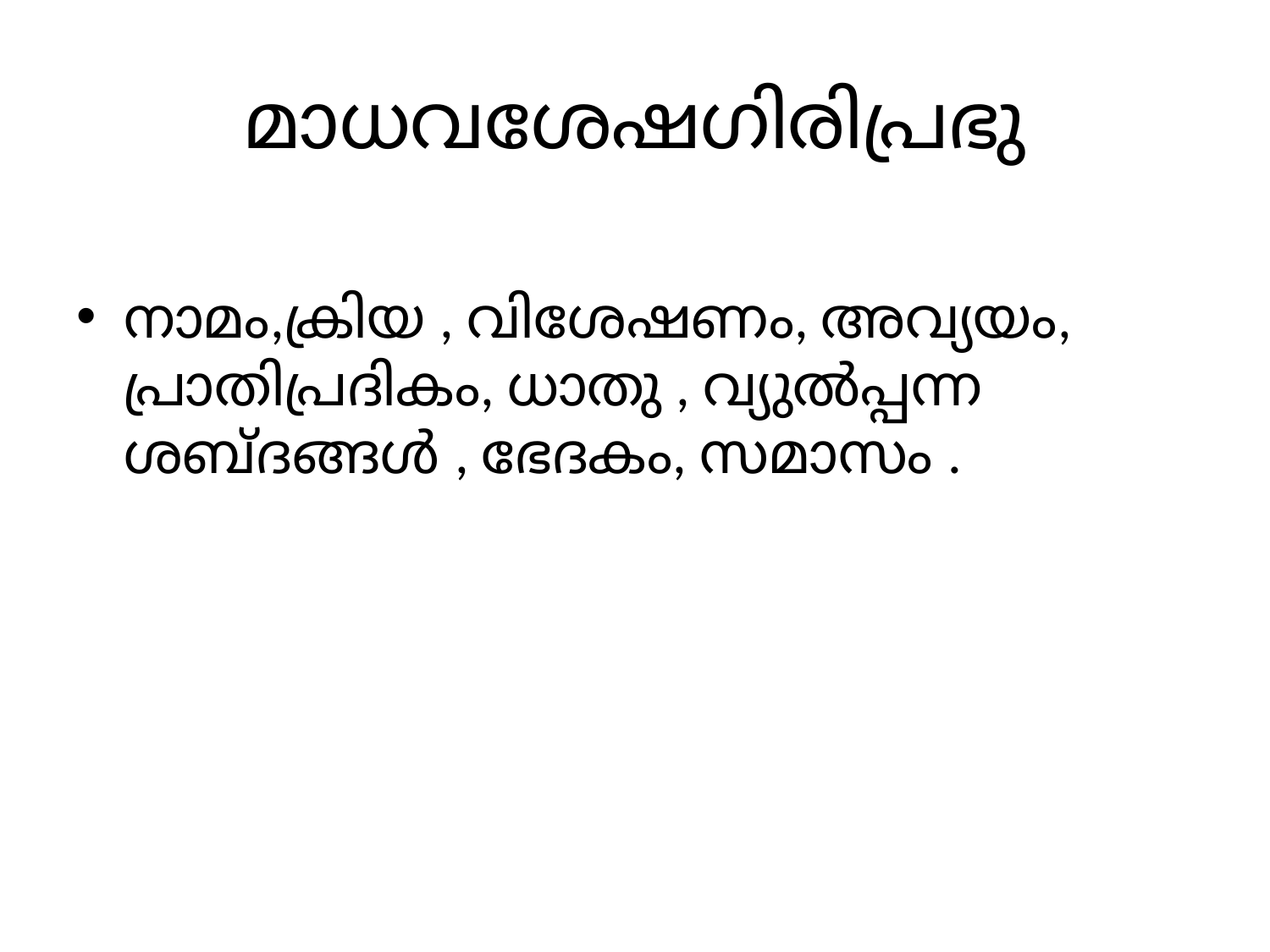

# മാധവശേഷഗിരിപ്രഭു
നാമം,ക്രിയ , വിശേഷണം, അവ്യയം, പ്രാതിപ്രദികം, ധാതു , വ്യുൽപ്പന്ന ശബ്ദങ്ങൾ , ഭേദകം, സമാസം .